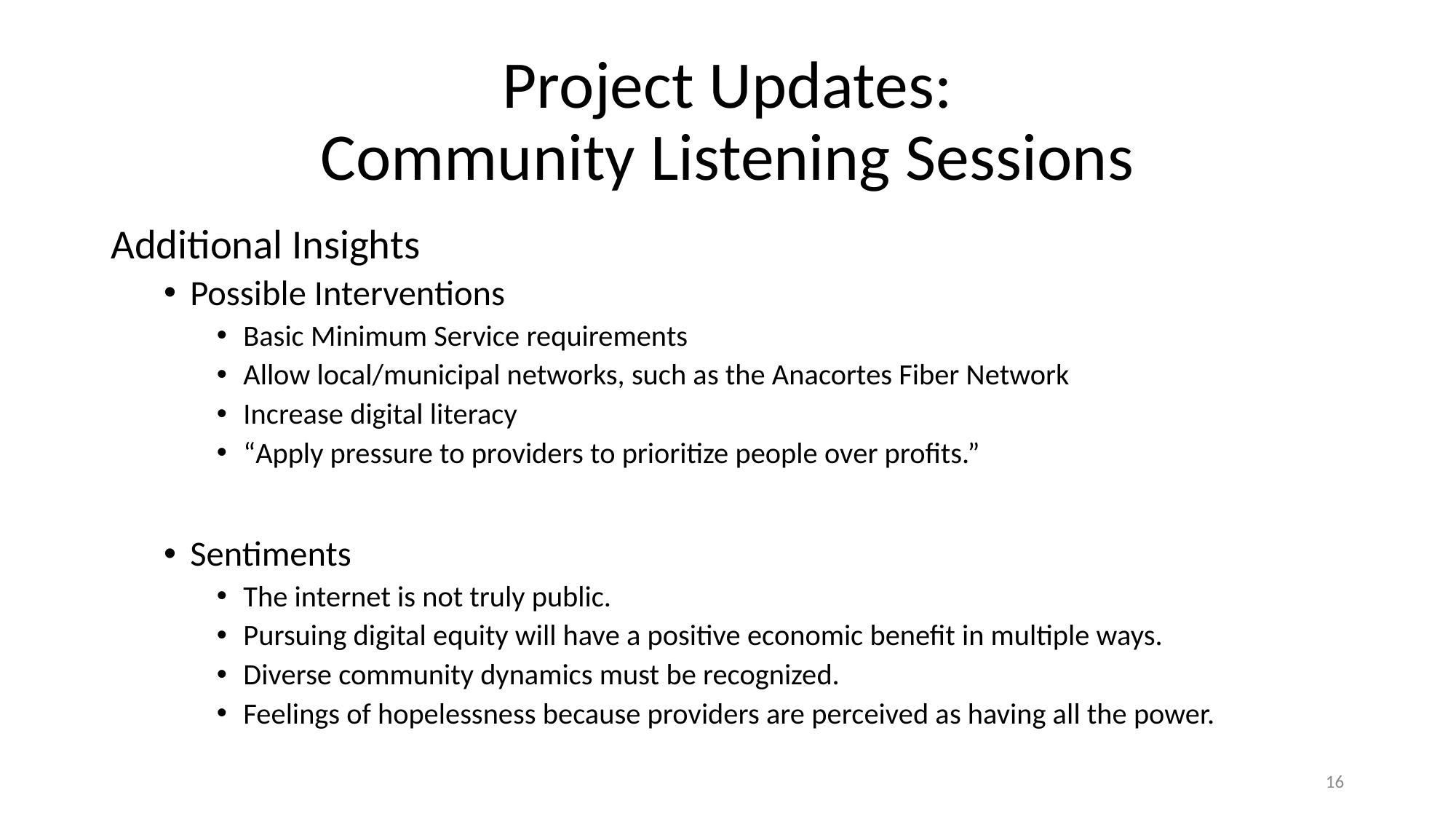

# Project Updates: Community Listening Sessions
Additional Insights
Possible Interventions
Basic Minimum Service requirements
Allow local/municipal networks, such as the Anacortes Fiber Network
Increase digital literacy
“Apply pressure to providers to prioritize people over profits.”

Sentiments
The internet is not truly public.
Pursuing digital equity will have a positive economic benefit in multiple ways.
Diverse community dynamics must be recognized.
Feelings of hopelessness because providers are perceived as having all the power.
16